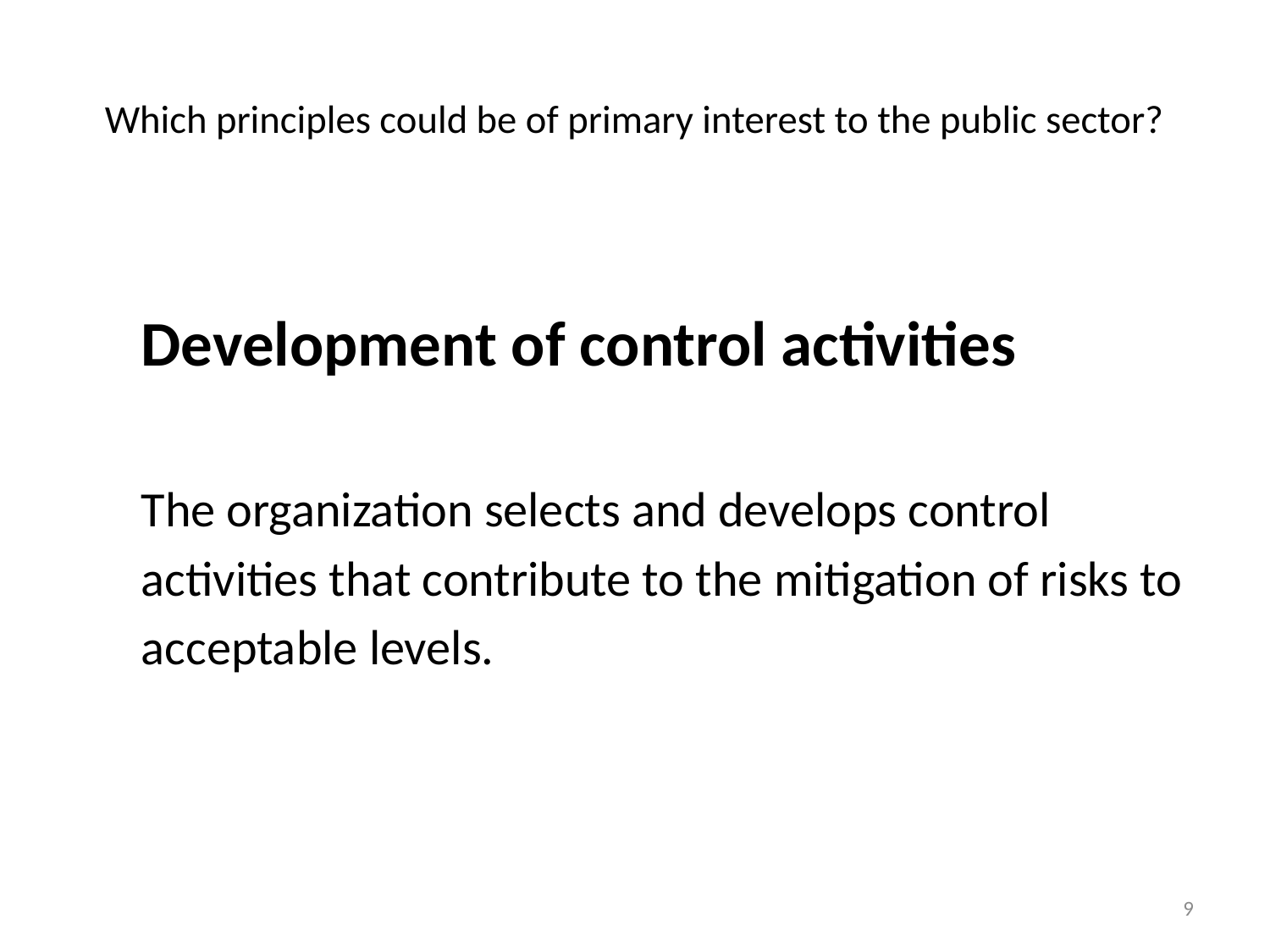

# Which principles could be of primary interest to the public sector?
Development of control activities

The organization selects and develops control
activities that contribute to the mitigation of risks to
acceptable levels.

9